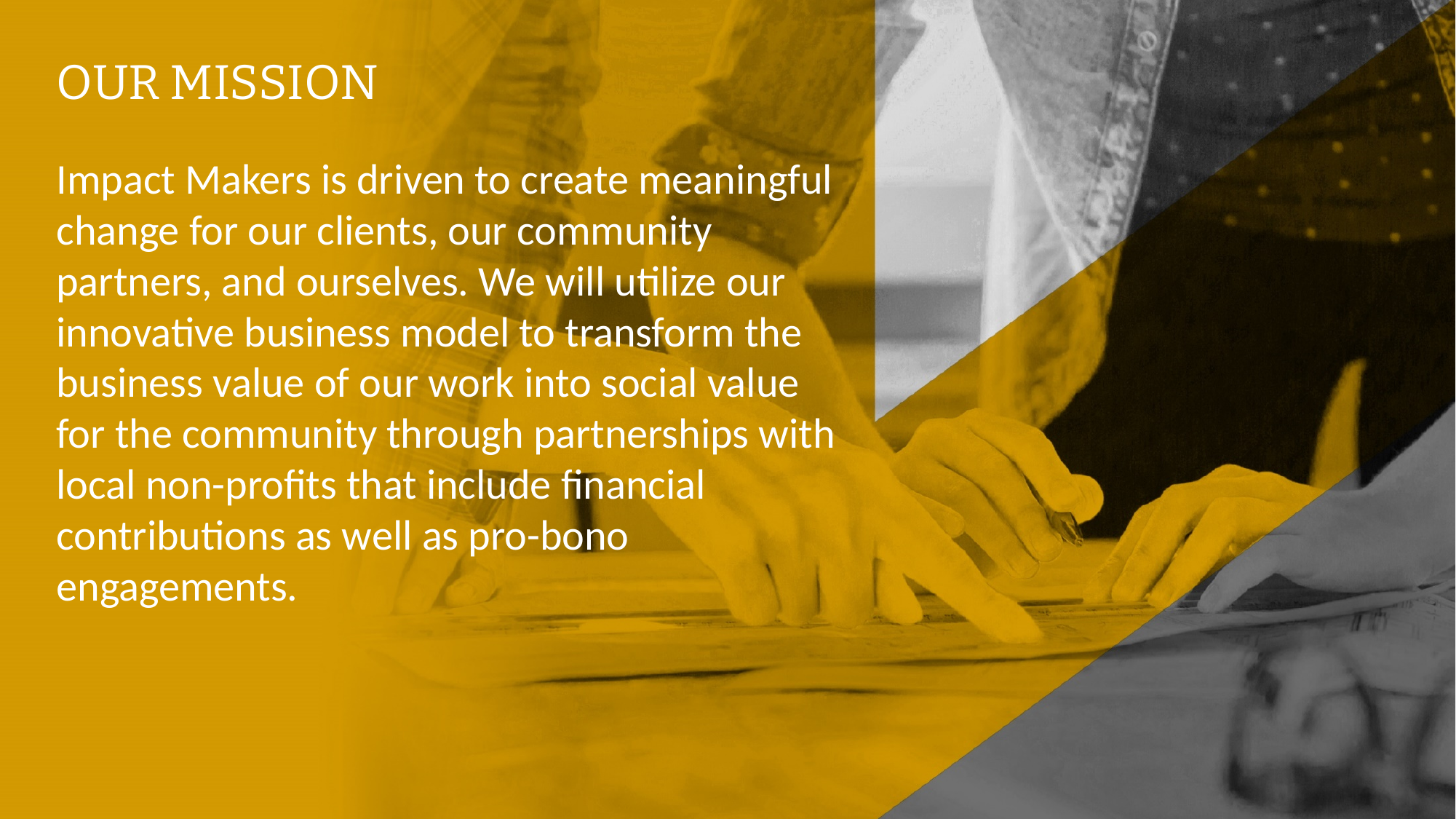

OUR MISSION

Impact Makers is driven to create meaningful change for our clients, our community partners, and ourselves. We will utilize our innovative business model to transform the business value of our work into social value for the community through partnerships with local non-profits that include financial contributions as well as pro-bono engagements.